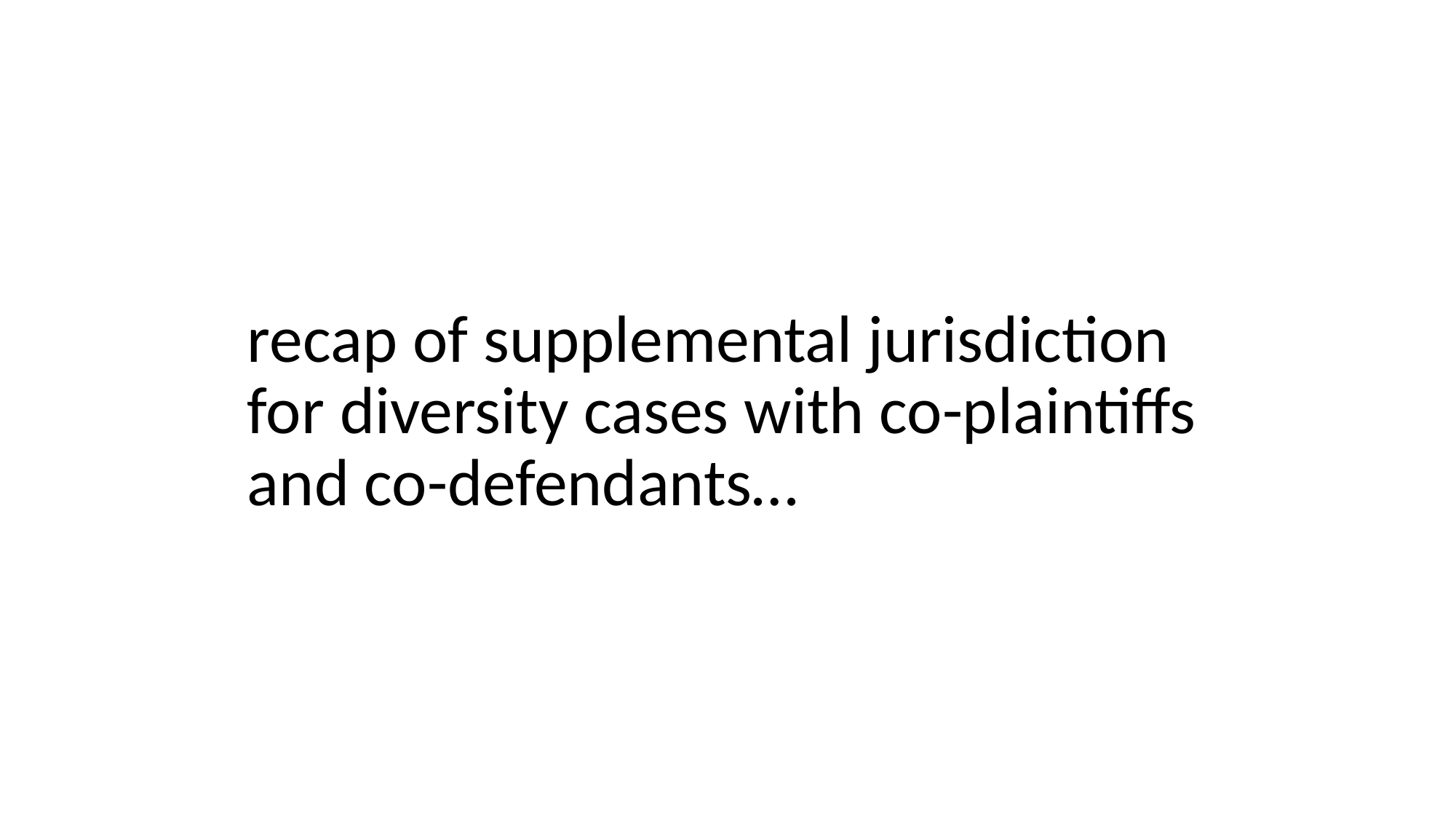

# recap of supplemental jurisdiction for diversity cases with co-plaintiffs and co-defendants…